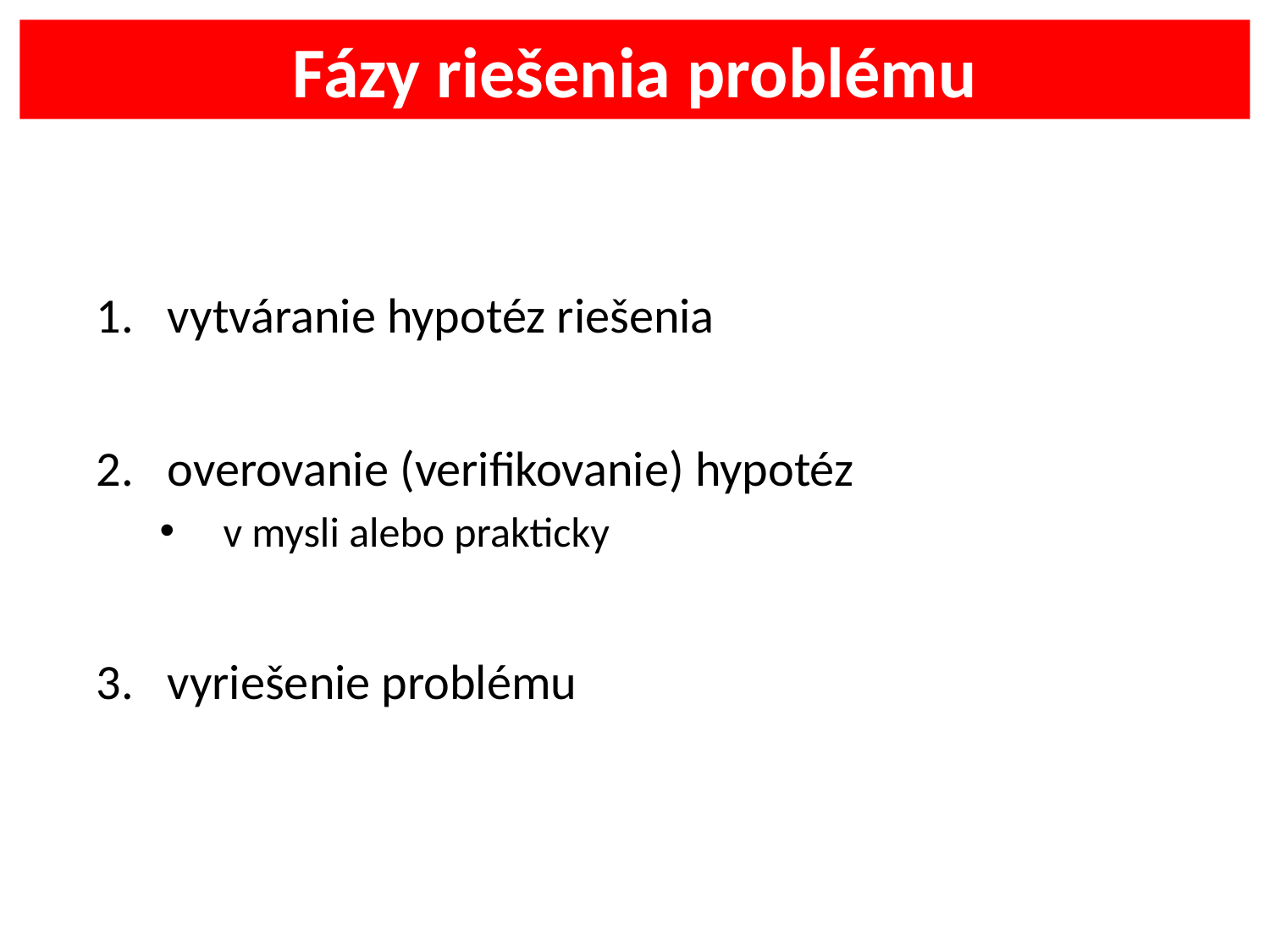

# Fázy riešenia problému

vytváranie hypotéz riešenia

overovanie (verifikovanie) hypotéz
v mysli alebo prakticky

vyriešenie problému